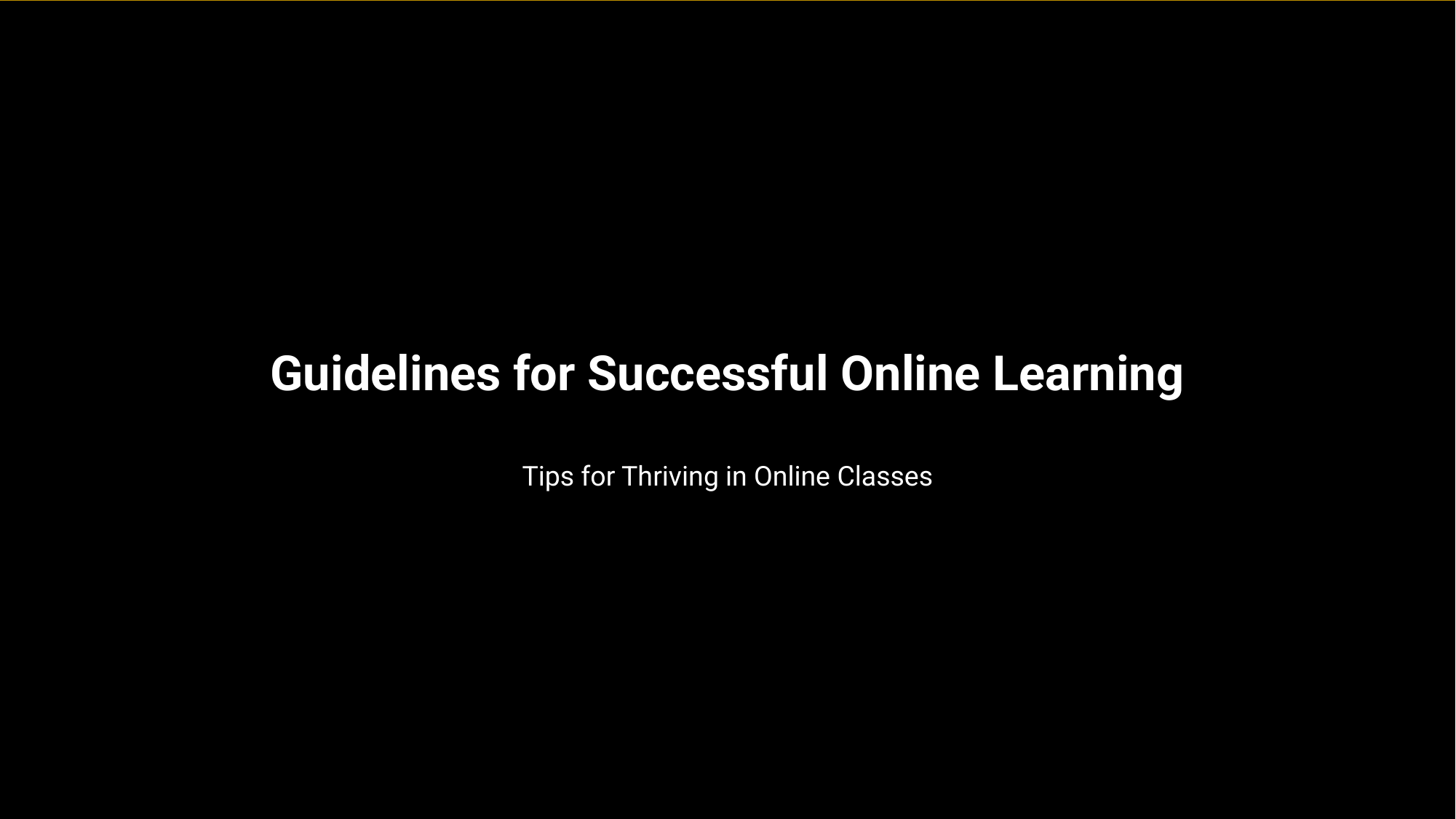

Guidelines for Successful Online Learning
Tips for Thriving in Online Classes